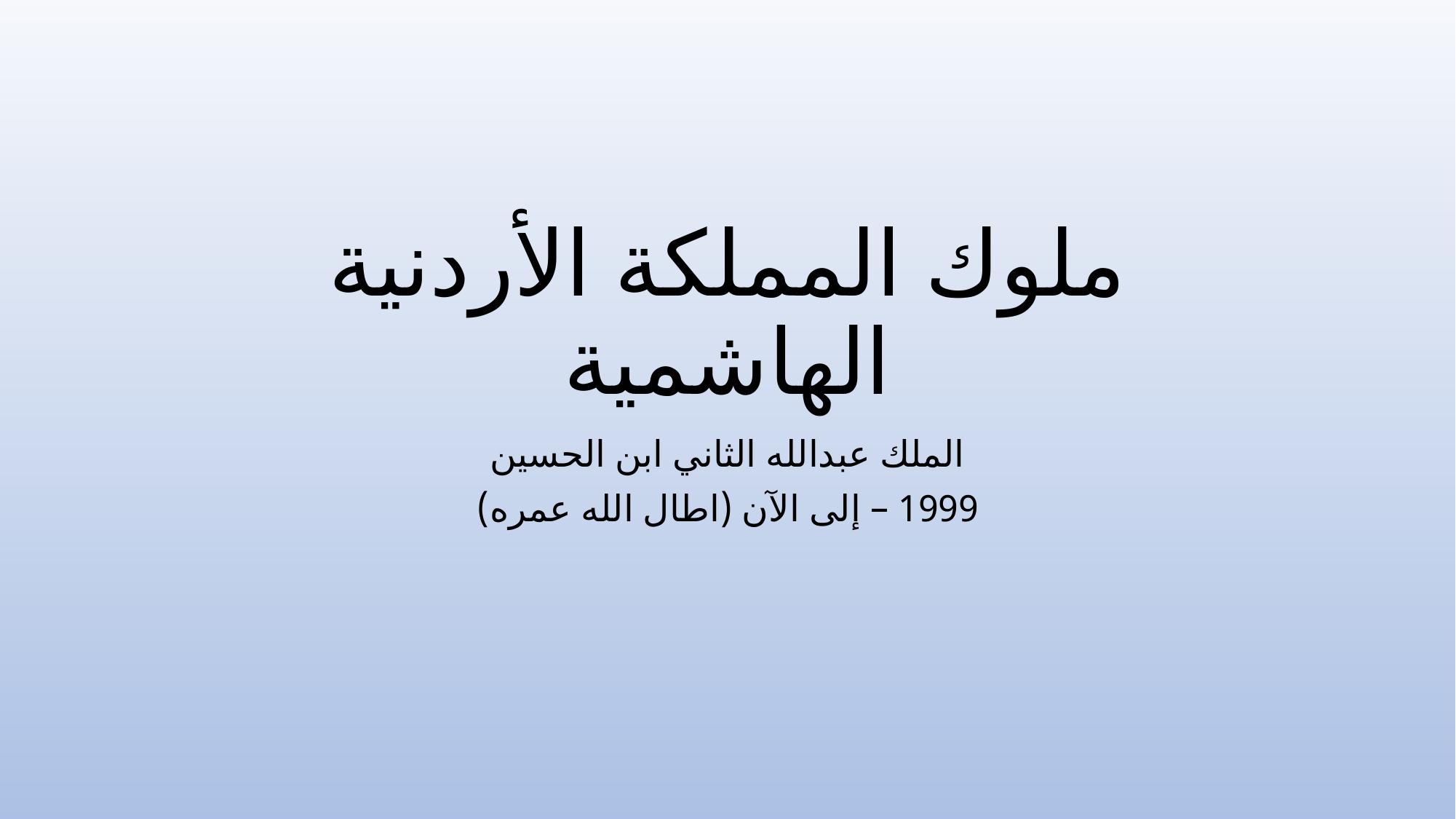

# ملوك المملكة الأردنية الهاشمية
الملك عبدالله الثاني ابن الحسين
1999 – إلى الآن (اطال الله عمره)